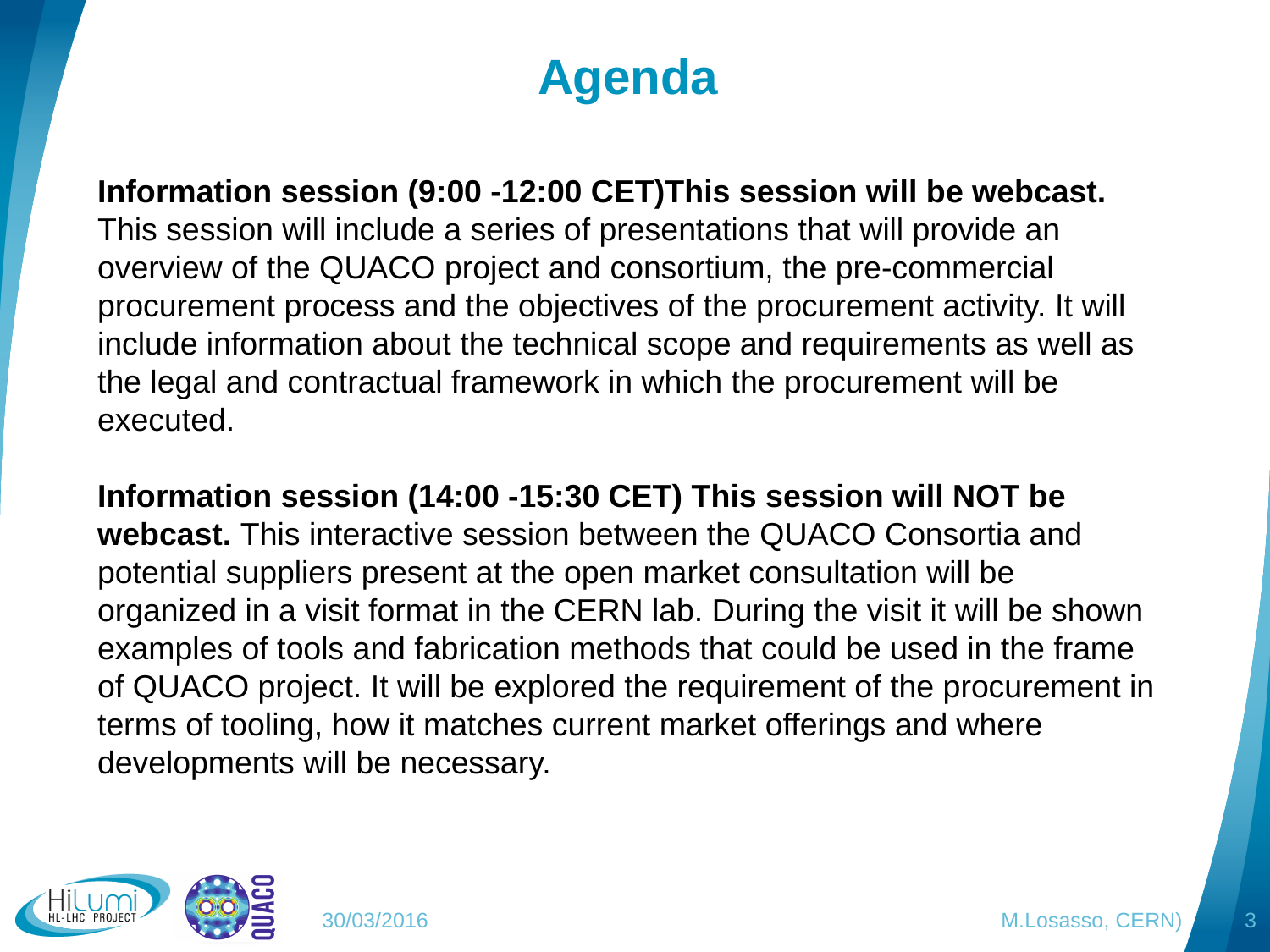

# Agenda

Information session (9:00 -12:00 CET)This session will be webcast. This session will include a series of presentations that will provide an overview of the QUACO project and consortium, the pre-commercial procurement process and the objectives of the procurement activity. It will include information about the technical scope and requirements as well as the legal and contractual framework in which the procurement will be executed.

Information session (14:00 -15:30 CET) This session will NOT be webcast. This interactive session between the QUACO Consortia and potential suppliers present at the open market consultation will be organized in a visit format in the CERN lab. During the visit it will be shown examples of tools and fabrication methods that could be used in the frame of QUACO project. It will be explored the requirement of the procurement in terms of tooling, how it matches current market offerings and where developments will be necessary.

30/03/2016                                                                                                 M.Losasso, CERN)
3